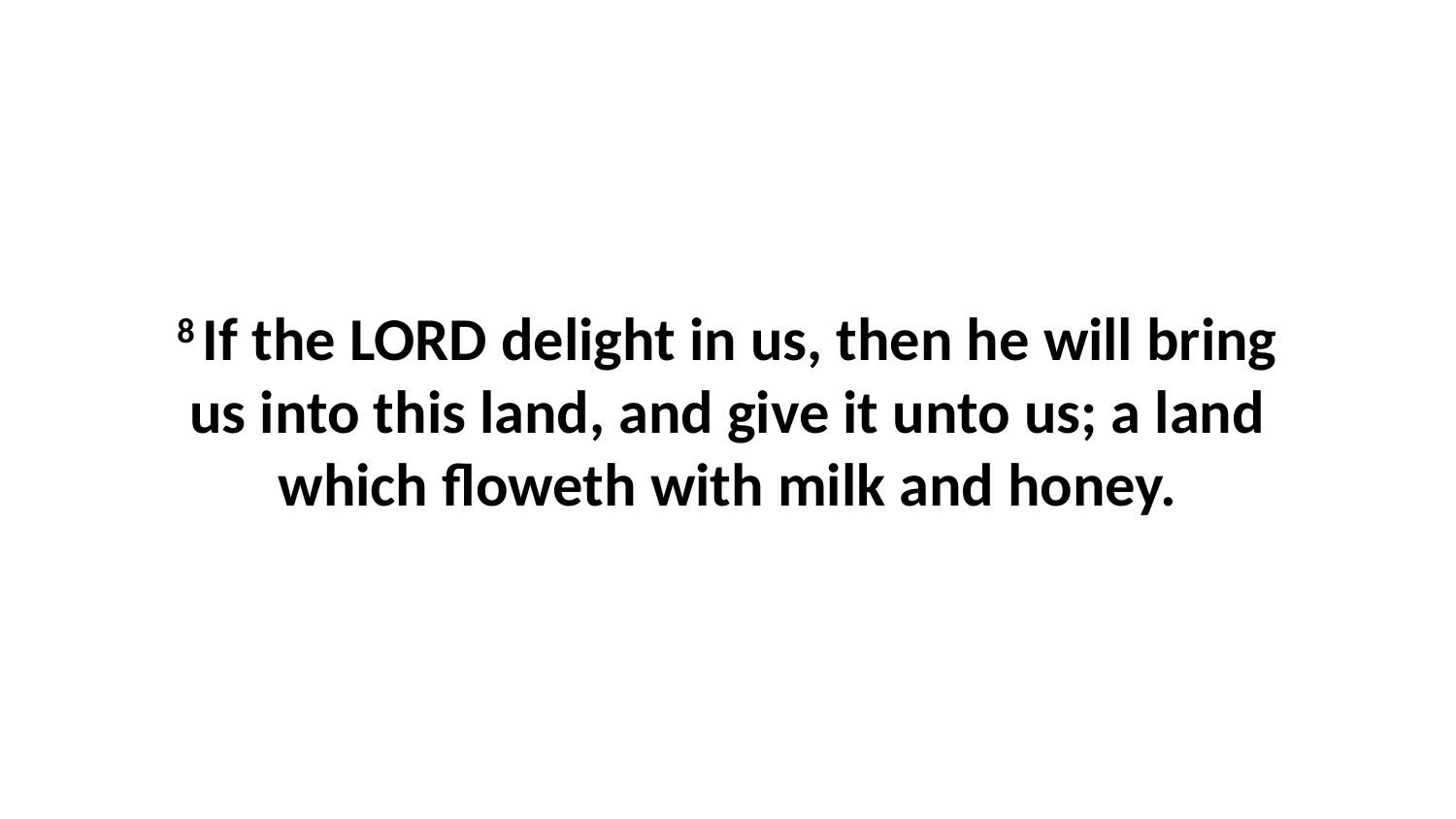

8 If the LORD delight in us, then he will bring us into this land, and give it unto us; a land which floweth with milk and honey.